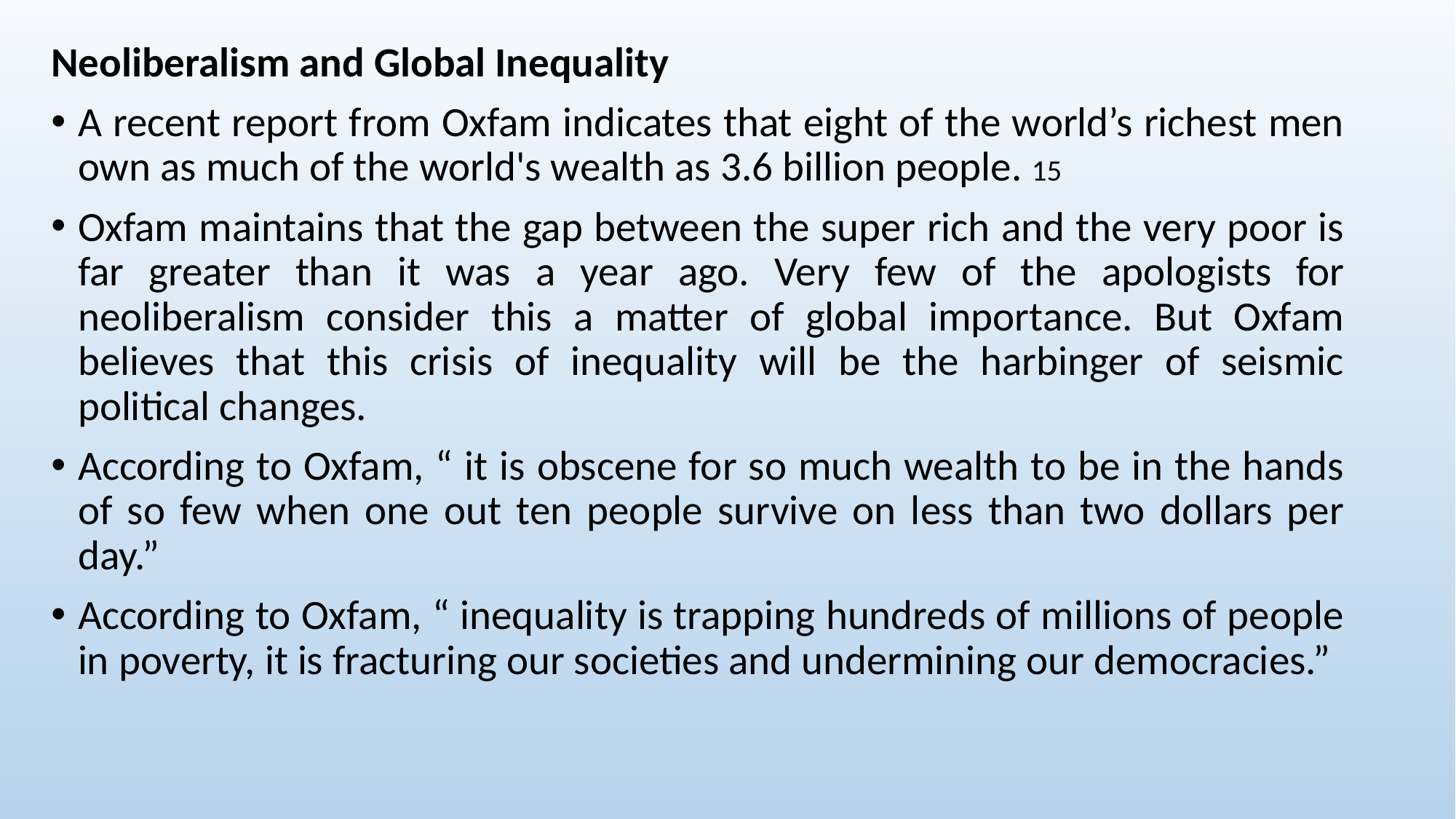

Neoliberalism and Global Inequality
A recent report from Oxfam indicates that eight of the world’s richest men own as much of the world's wealth as 3.6 billion people. 15
Oxfam maintains that the gap between the super rich and the very poor is far greater than it was a year ago. Very few of the apologists for neoliberalism consider this a matter of global importance. But Oxfam believes that this crisis of inequality will be the harbinger of seismic political changes.
According to Oxfam, “ it is obscene for so much wealth to be in the hands of so few when one out ten people survive on less than two dollars per day.”
According to Oxfam, “ inequality is trapping hundreds of millions of people in poverty, it is fracturing our societies and undermining our democracies.”